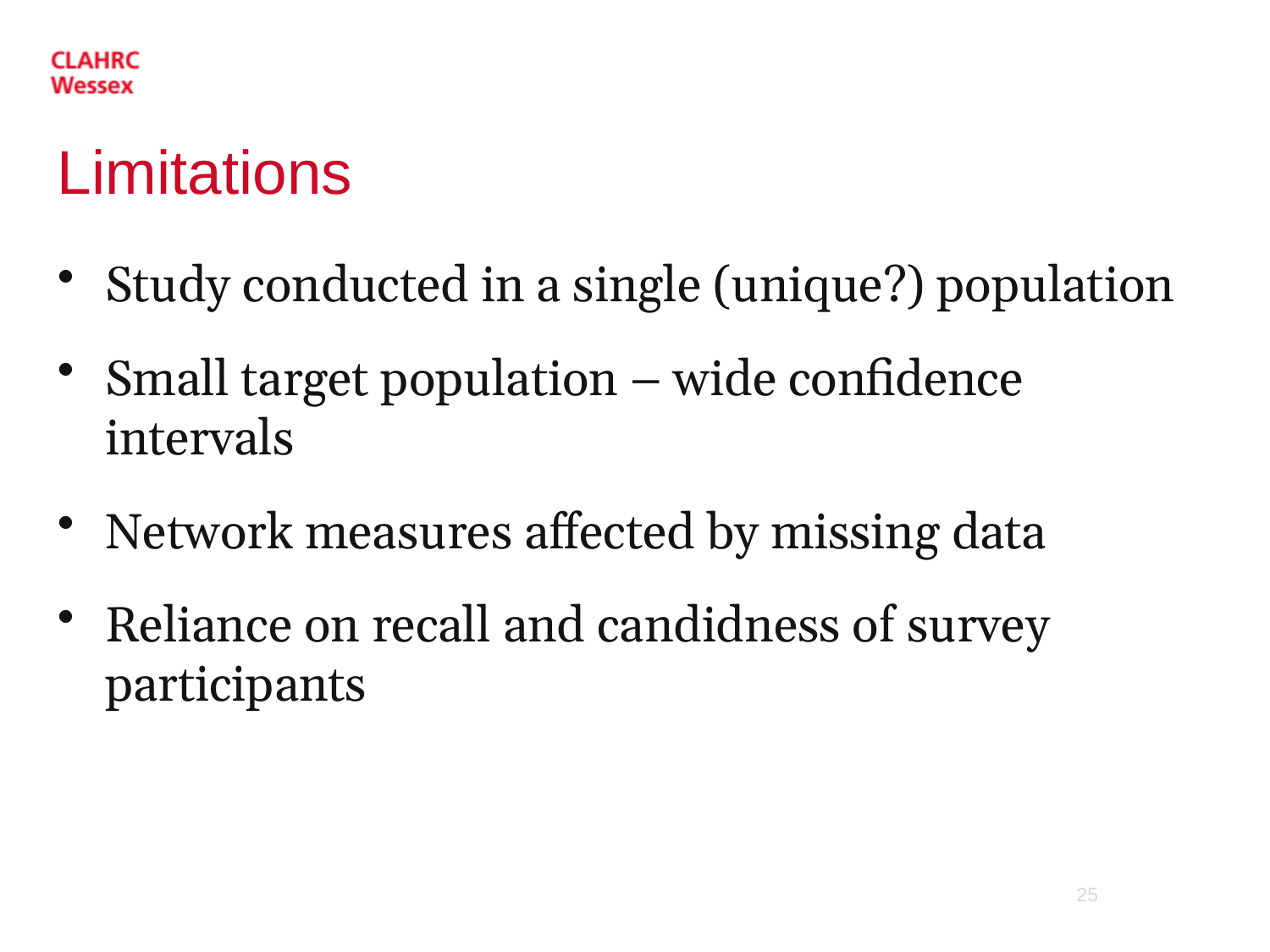

# Limitations
Study conducted in a single (unique?) population
Small target population – wide confidence intervals
Network measures affected by missing data
Reliance on recall and candidness of survey participants
25